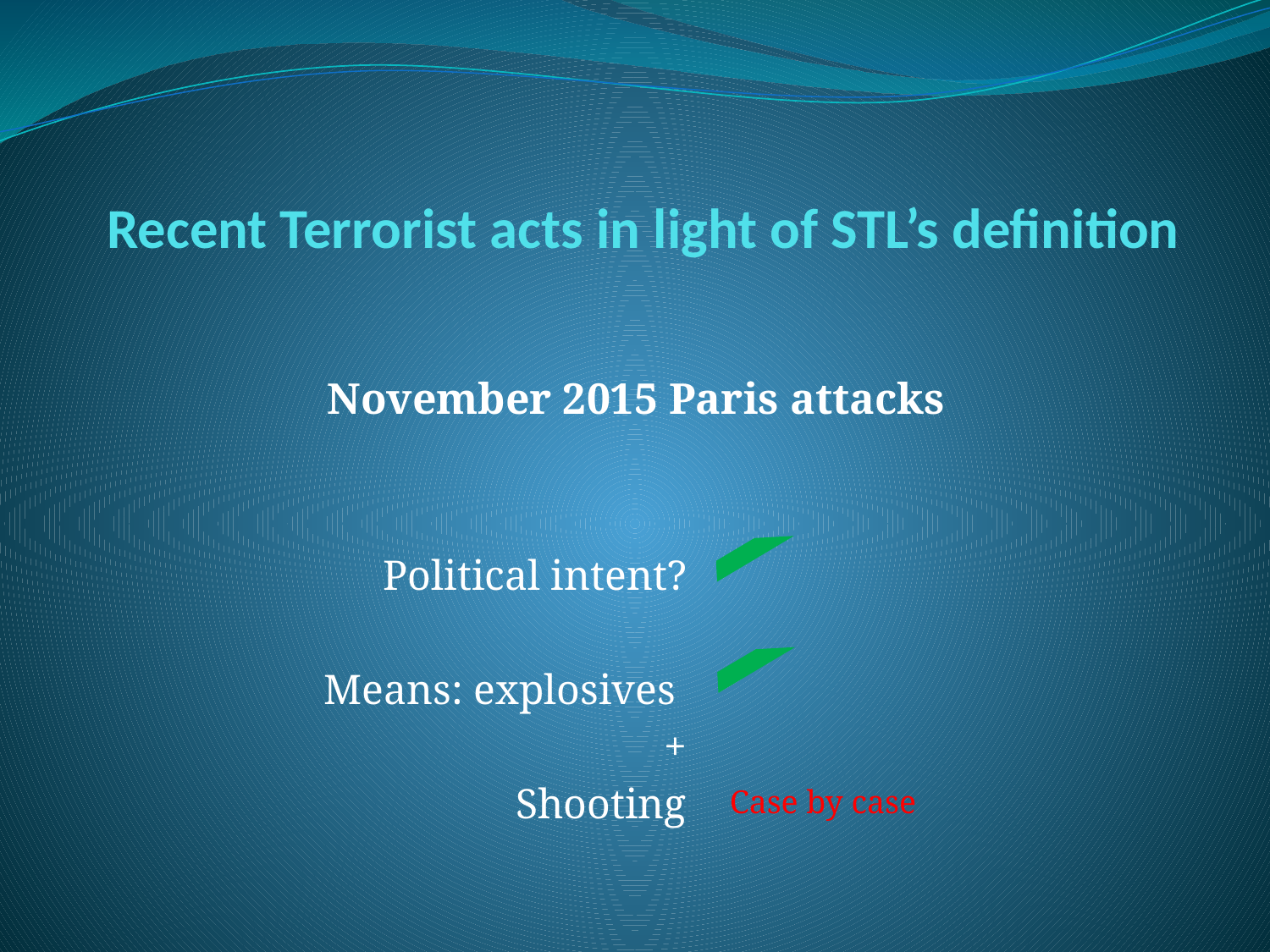

# Recent Terrorist acts in light of STL’s definition
November 2015 Paris attacks

Political intent?

Means: explosives
+
Shooting

Case by case